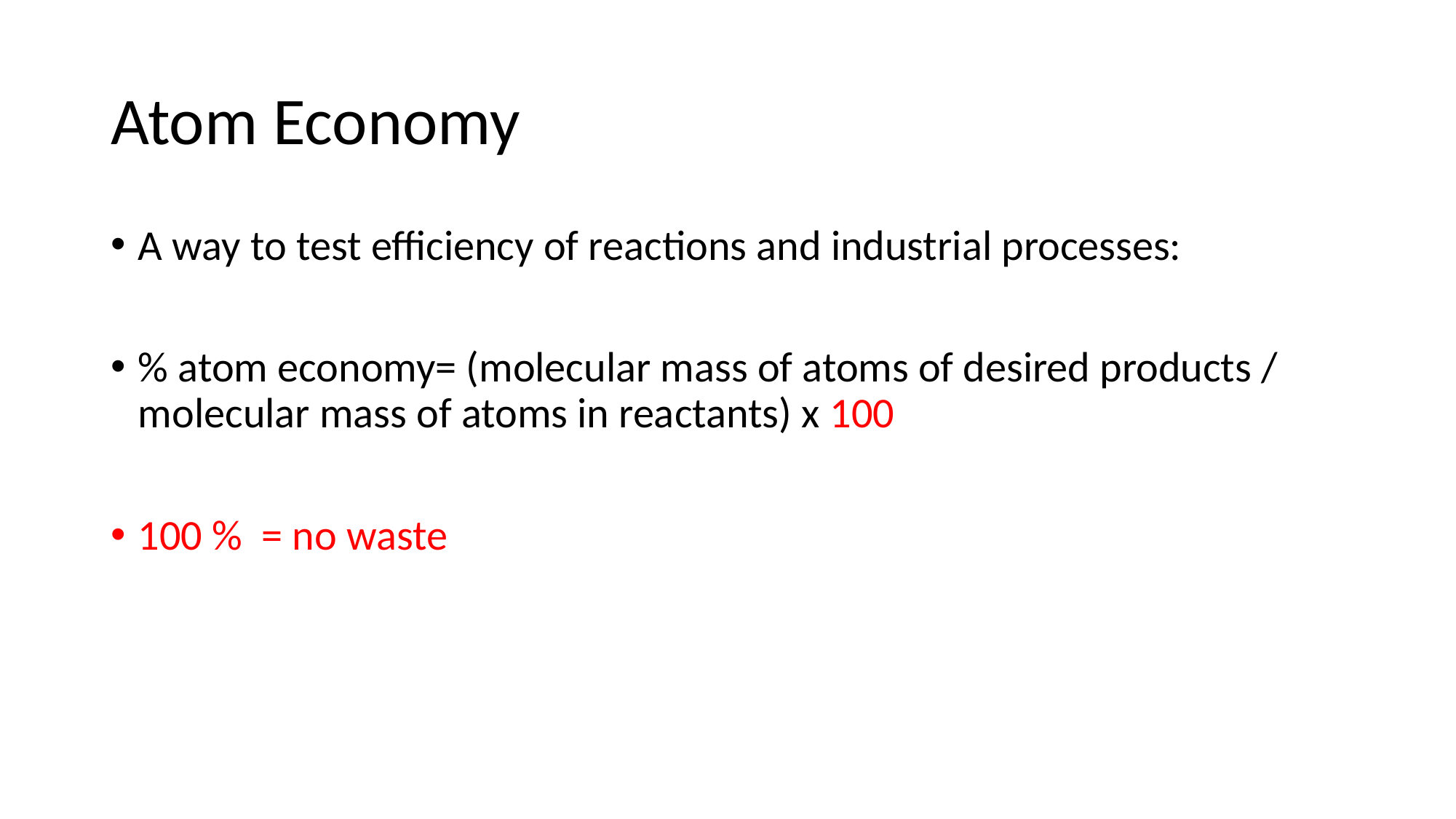

# Atom Economy
A way to test efficiency of reactions and industrial processes:

% atom economy= (molecular mass of atoms of desired products / molecular mass of atoms in reactants) x 100

100 %  = no waste